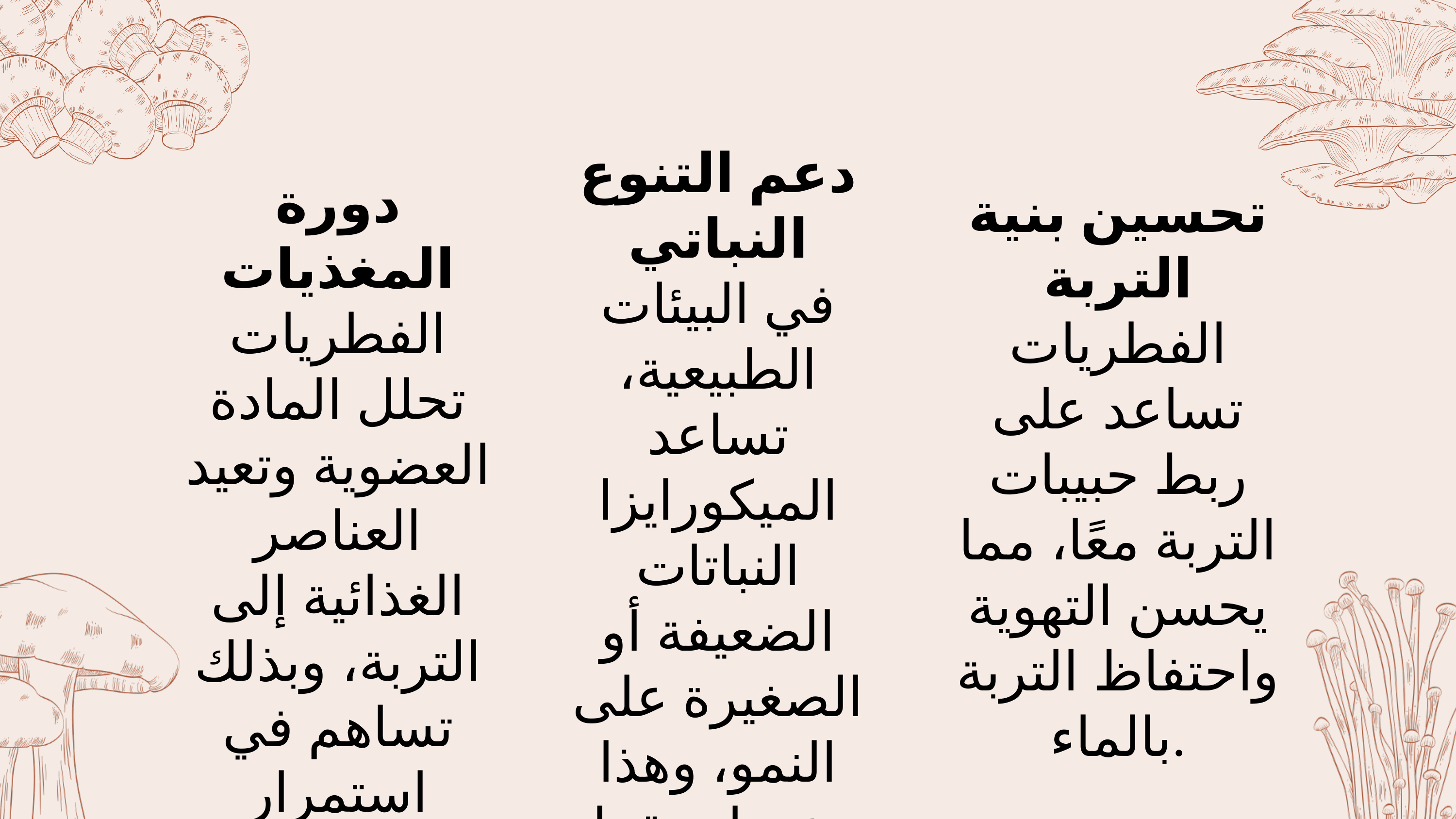

دعم التنوع النباتي
في البيئات الطبيعية، تساعد الميكورايزا النباتات الضعيفة أو الصغيرة على النمو، وهذا يدعم استقرار المجتمعات النباتية.
دورة المغذيات
الفطريات تحلل المادة العضوية وتعيد العناصر الغذائية إلى التربة، وبذلك تساهم في استمرار خصوبة النظام البيئي.
تحسين بنية التربة
الفطريات تساعد على ربط حبيبات التربة معًا، مما يحسن التهوية واحتفاظ التربة بالماء.